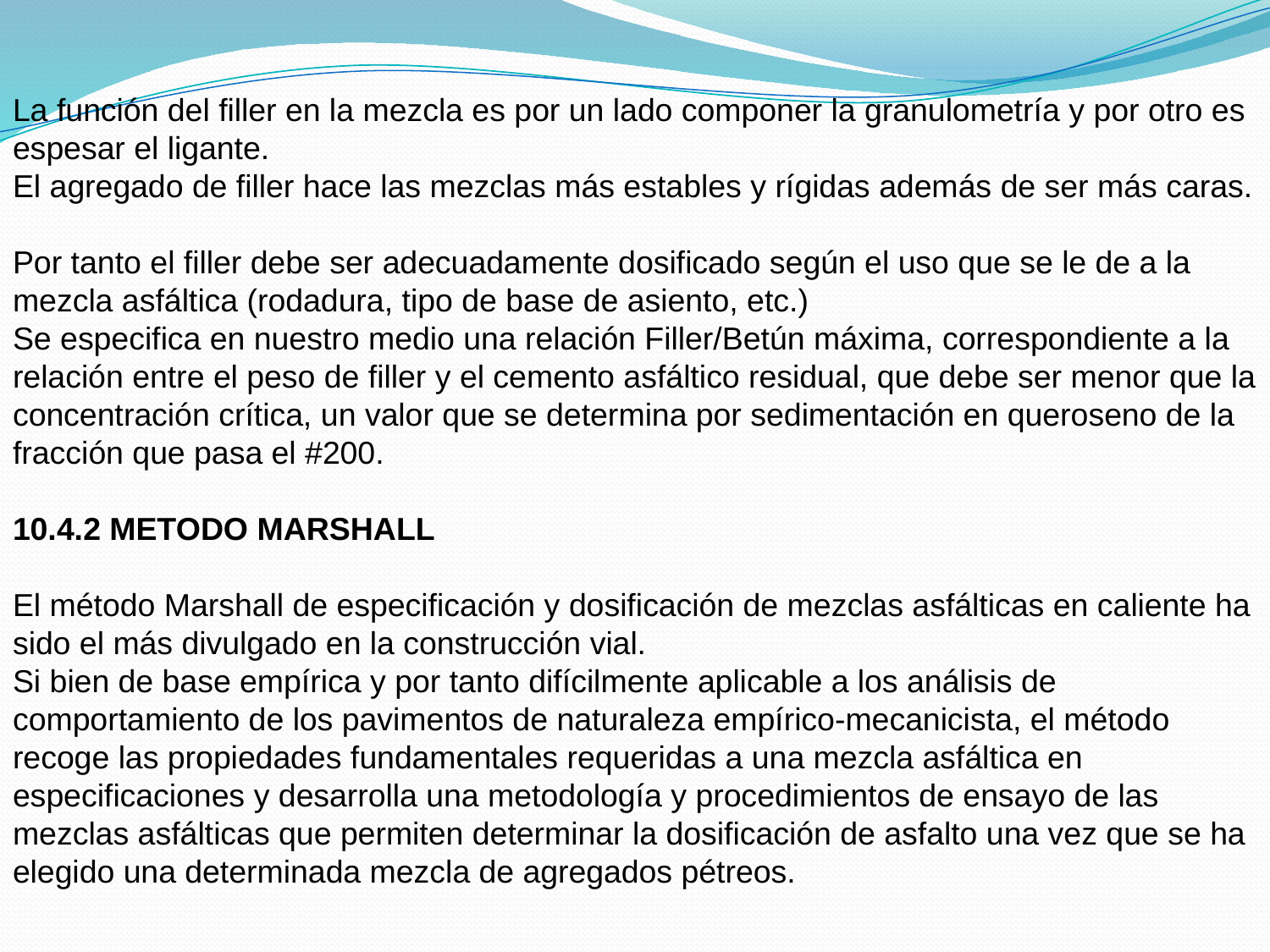

La función del filler en la mezcla es por un lado componer la granulometría y por otro es espesar el ligante.
El agregado de filler hace las mezclas más estables y rígidas además de ser más caras.

Por tanto el filler debe ser adecuadamente dosificado según el uso que se le de a la mezcla asfáltica (rodadura, tipo de base de asiento, etc.)
Se especifica en nuestro medio una relación Filler/Betún máxima, correspondiente a la relación entre el peso de filler y el cemento asfáltico residual, que debe ser menor que la concentración crítica, un valor que se determina por sedimentación en queroseno de la fracción que pasa el #200.

10.4.2 METODO MARSHALL

El método Marshall de especificación y dosificación de mezclas asfálticas en caliente ha sido el más divulgado en la construcción vial.
Si bien de base empírica y por tanto difícilmente aplicable a los análisis de comportamiento de los pavimentos de naturaleza empírico-mecanicista, el método  recoge las propiedades fundamentales requeridas a una mezcla asfáltica en especificaciones y desarrolla una metodología y procedimientos de ensayo de las mezclas asfálticas que permiten determinar la dosificación de asfalto una vez que se ha elegido una determinada mezcla de agregados pétreos.